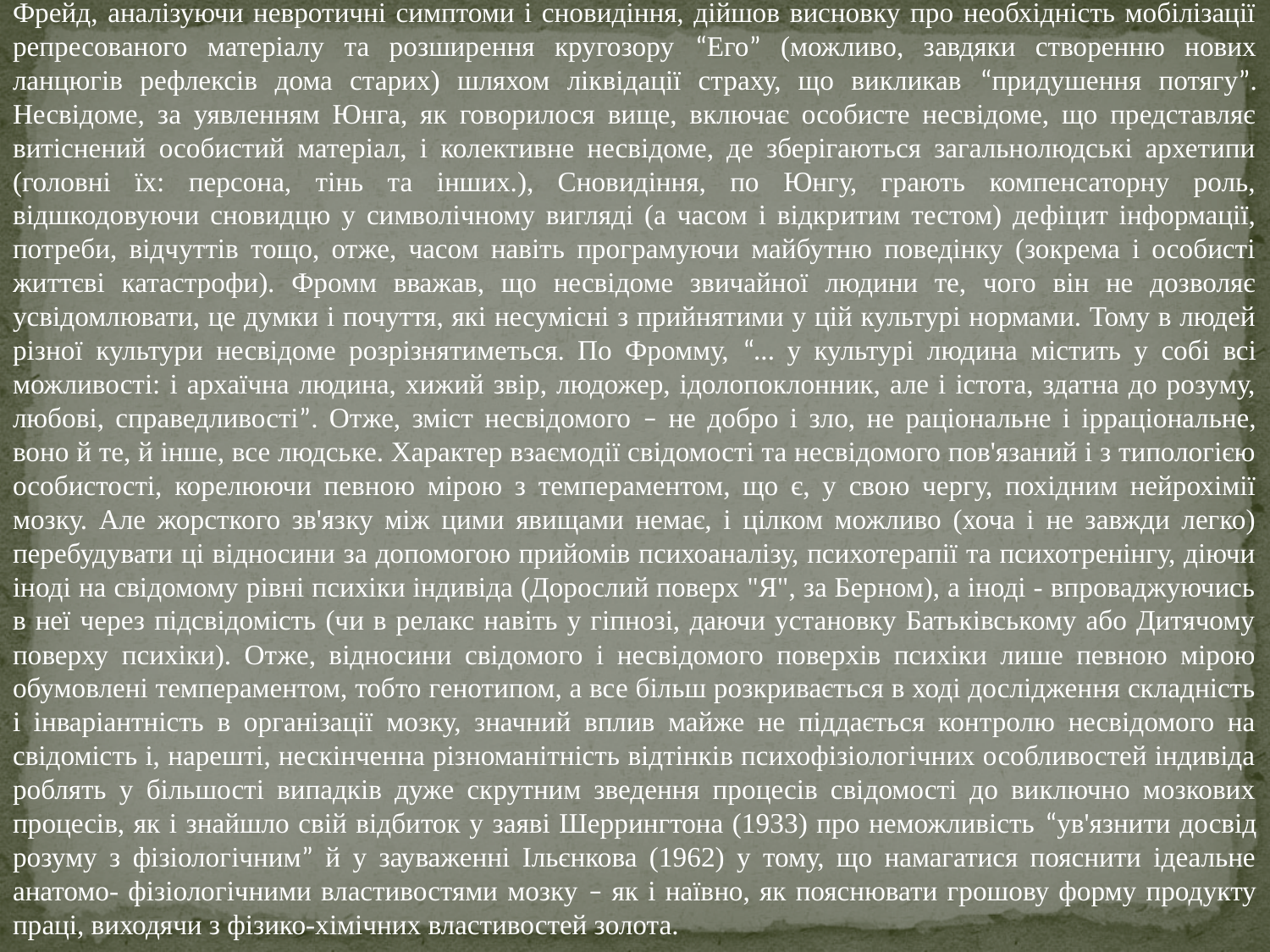

Фрейд, аналізуючи невротичні симптоми і сновидіння, дійшов висновку про необхідність мобілізації репресованого матеріалу та розширення кругозору “Его” (можливо, завдяки створенню нових ланцюгів рефлексів дома старих) шляхом ліквідації страху, що викликав “придушення потягу”. Несвідоме, за уявленням Юнга, як говорилося вище, включає особисте несвідоме, що представляє витіснений особистий матеріал, і колективне несвідоме, де зберігаються загальнолюдські архетипи (головні їх: персона, тінь та інших.), Сновидіння, по Юнгу, грають компенсаторну роль, відшкодовуючи сновидцю у символічному вигляді (а часом і відкритим тестом) дефіцит інформації, потреби, відчуттів тощо, отже, часом навіть програмуючи майбутню поведінку (зокрема і особисті життєві катастрофи). Фромм вважав, що несвідоме звичайної людини те, чого він не дозволяє усвідомлювати, це думки і почуття, які несумісні з прийнятими у цій культурі нормами. Тому в людей різної культури несвідоме розрізнятиметься. По Фромму, “… у культурі людина містить у собі всі можливості: і архаїчна людина, хижий звір, людожер, ідолопоклонник, але і істота, здатна до розуму, любові, справедливості”. Отже, зміст несвідомого – не добро і зло, не раціональне і ірраціональне, воно й те, й інше, все людське. Характер взаємодії свідомості та несвідомого пов'язаний і з типологією особистості, корелюючи певною мірою з темпераментом, що є, у свою чергу, похідним нейрохімії мозку. Але жорсткого зв'язку між цими явищами немає, і цілком можливо (хоча і не завжди легко) перебудувати ці відносини за допомогою прийомів психоаналізу, психотерапії та психотренінгу, діючи іноді на свідомому рівні психіки індивіда (Дорослий поверх "Я", за Берном), а іноді - впроваджуючись в неї через підсвідомість (чи в релакс навіть у гіпнозі, даючи установку Батьківському або Дитячому поверху психіки). Отже, відносини свідомого і несвідомого поверхів психіки лише певною мірою обумовлені темпераментом, тобто генотипом, а все більш розкривається в ході дослідження складність і інваріантність в організації мозку, значний вплив майже не піддається контролю несвідомого на свідомість і, нарешті, нескінченна різноманітність відтінків психофізіологічних особливостей індивіда роблять у більшості випадків дуже скрутним зведення процесів свідомості до виключно мозкових процесів, як і знайшло свій відбиток у заяві Шеррингтона (1933) про неможливість “ув'язнити досвід розуму з фізіологічним” й у зауваженні Ільєнкова (1962) у тому, що намагатися пояснити ідеальне анатомо- фізіологічними властивостями мозку – як і наївно, як пояснювати грошову форму продукту праці, виходячи з фізико-хімічних властивостей золота.